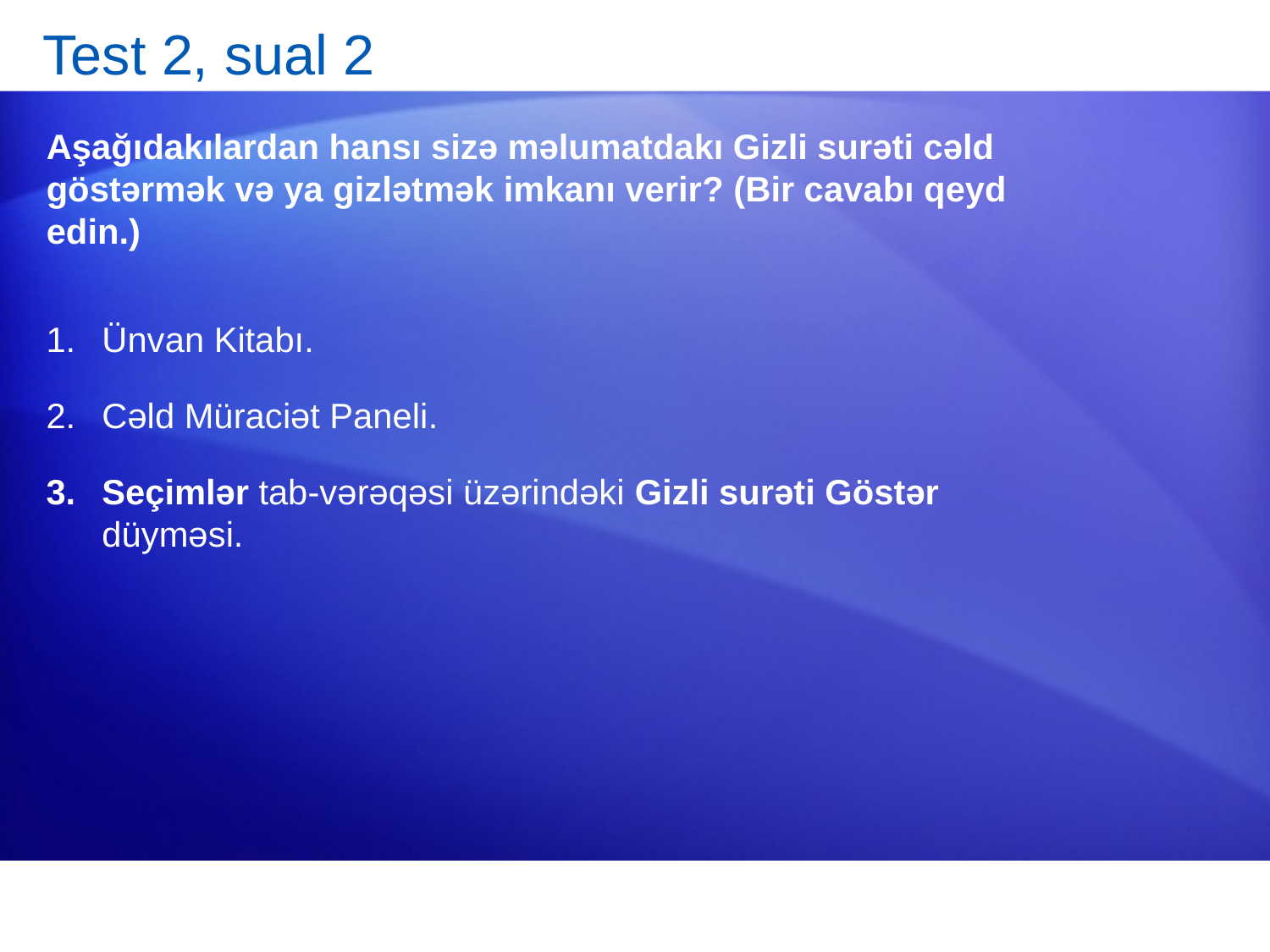

# Test 2, sual 2
Aşağıdakılardan hansı sizə məlumatdakı Gizli surəti cəld göstərmək və ya gizlətmək imkanı verir? (Bir cavabı qeyd edin.)
Ünvan Kitabı.
Cəld Müraciət Paneli.
Seçimlər tab-vərəqəsi üzərindəki Gizli surəti Göstər düyməsi.